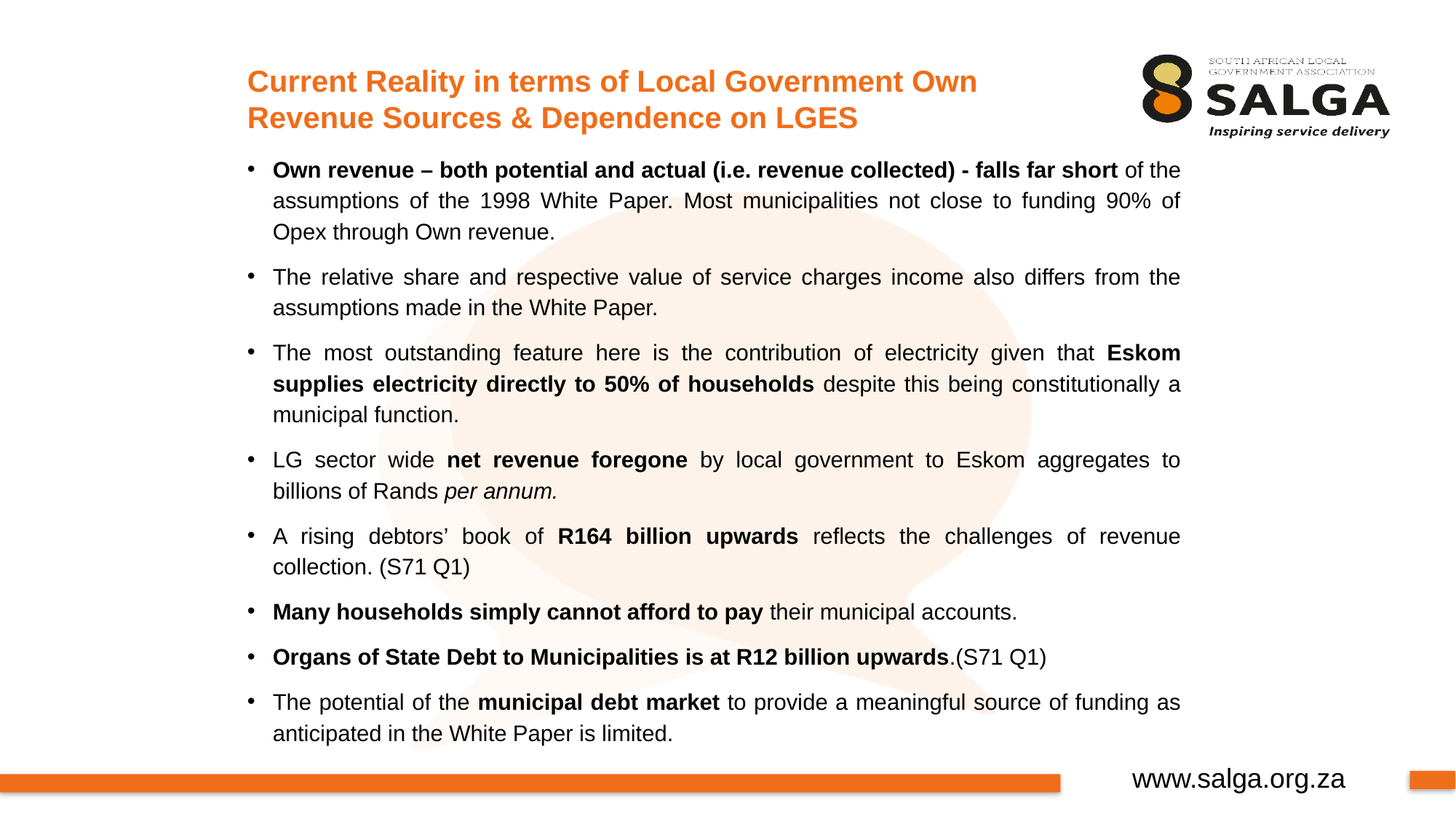

# Current Reality in terms of Local Government Own Revenue Sources & Dependence on LGES
Own revenue – both potential and actual (i.e. revenue collected) - falls far short of the assumptions of the 1998 White Paper. Most municipalities not close to funding 90% of Opex through Own revenue.
The relative share and respective value of service charges income also differs from the assumptions made in the White Paper.
The most outstanding feature here is the contribution of electricity given that Eskom supplies electricity directly to 50% of households despite this being constitutionally a municipal function.
LG sector wide net revenue foregone by local government to Eskom aggregates to billions of Rands per annum.
A rising debtors’ book of R164 billion upwards reflects the challenges of revenue collection. (S71 Q1)
Many households simply cannot afford to pay their municipal accounts.
Organs of State Debt to Municipalities is at R12 billion upwards.(S71 Q1)
The potential of the municipal debt market to provide a meaningful source of funding as anticipated in the White Paper is limited.